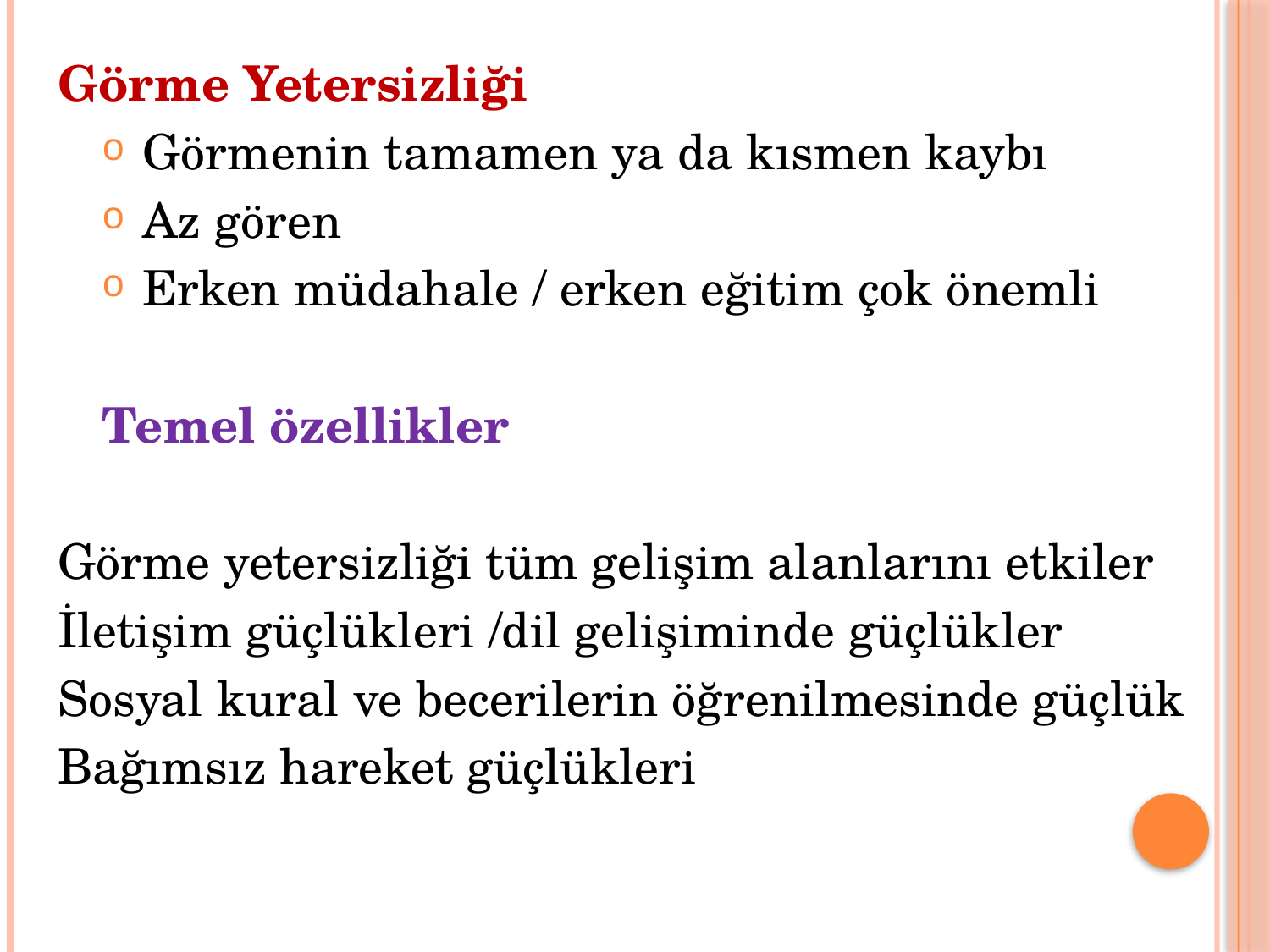

Görme Yetersizliği
Görmenin tamamen ya da kısmen kaybı
Az gören
Erken müdahale / erken eğitim çok önemli

Temel özellikler

	Görme yetersizliği tüm gelişim alanlarını etkiler
	İletişim güçlükleri /dil gelişiminde güçlükler
	Sosyal kural ve becerilerin öğrenilmesinde güçlük
	Bağımsız hareket güçlükleri

13